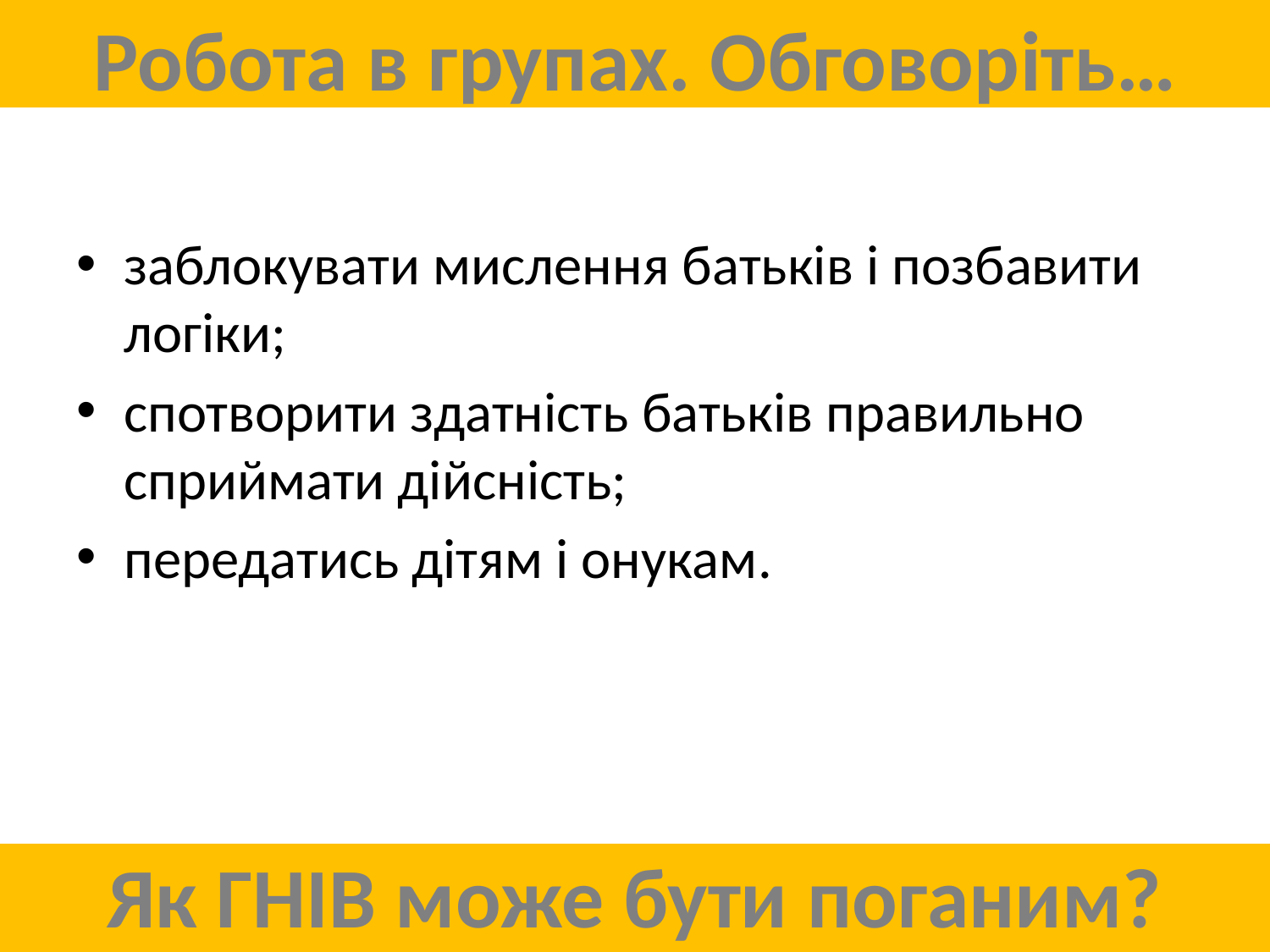

Робота в групах. Обговоріть…
заблокувати мислення батьків і позбавити логіки;
спотворити здатність батьків правильно сприймати дійсність;
передатись дітям і онукам.

Як ГНІВ може бути поганим?